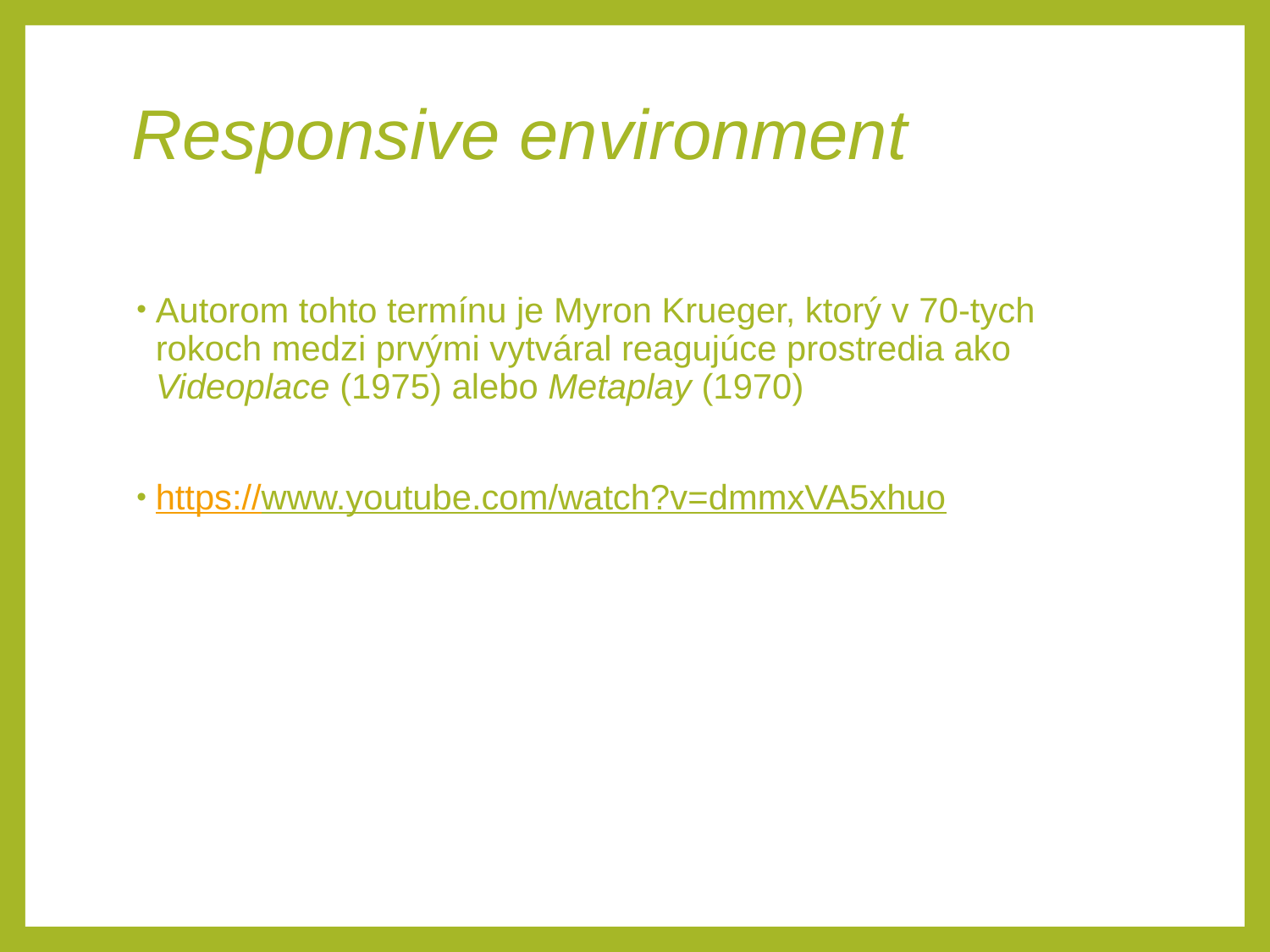

# Responsive environment
Autorom tohto termínu je Myron Krueger, ktorý v 70-tych rokoch medzi prvými vytváral reagujúce prostredia ako Videoplace (1975) alebo Metaplay (1970)

https://www.youtube.com/watch?v=dmmxVA5xhuo